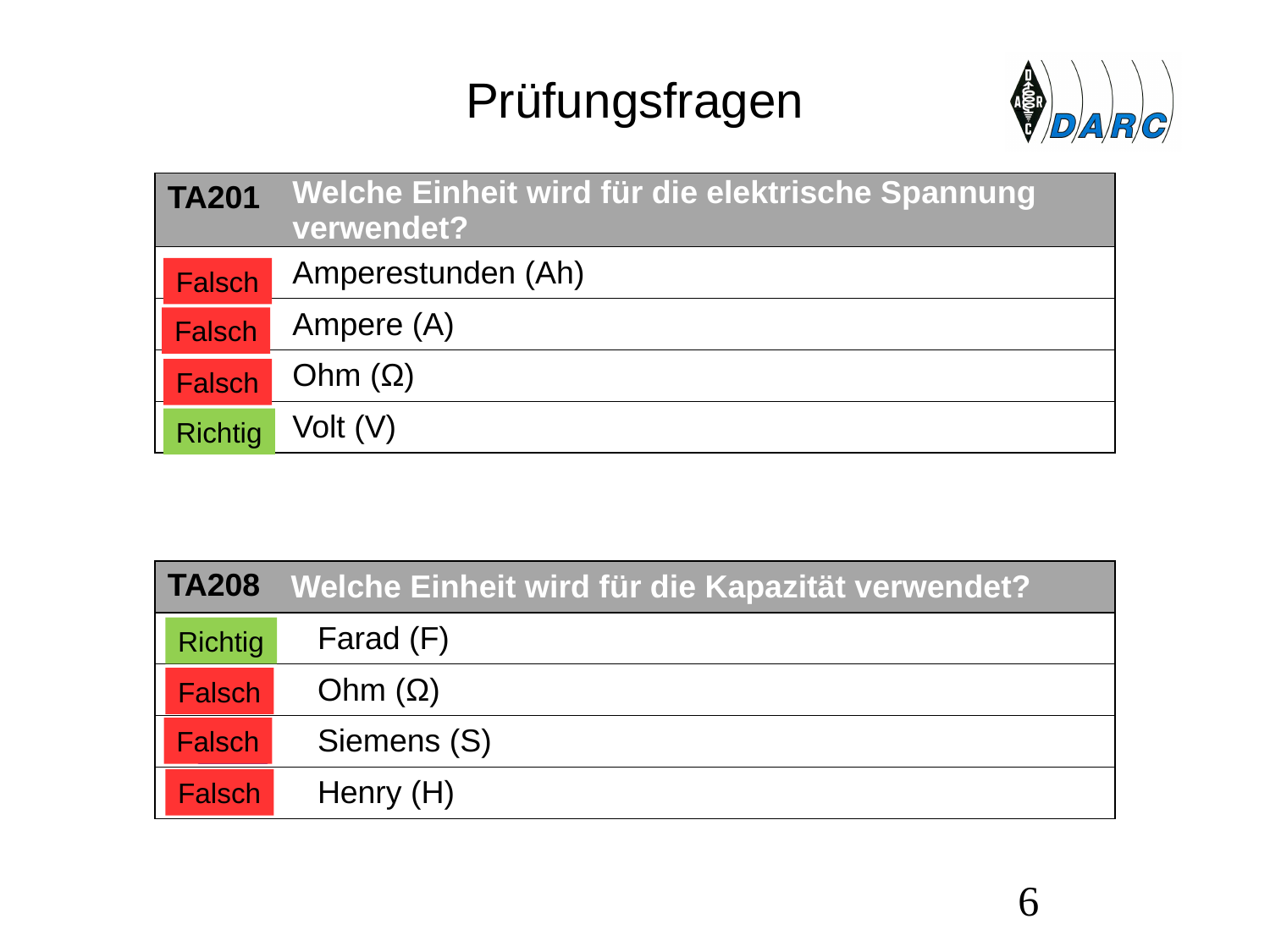

# Prüfungsfragen
| TA201 | Welche Einheit wird für die elektrische Spannung verwendet? |  |
| --- | --- | --- |
| A | Amperestunden (Ah) |  |
| B | Ampere (A) |  |
| C | Ohm (Ω) |  |
| D | Volt (V) |  |
Falsch

Falsch

Falsch

Richtig

| TA208 | Welche Einheit wird für die Kapazität verwendet? |
| --- | --- |
| A | Farad (F) |
| B | Ohm (Ω) |
| C | Siemens (S) |
| D | Henry (H) |
Richtig

Falsch

Falsch

Falsch

6